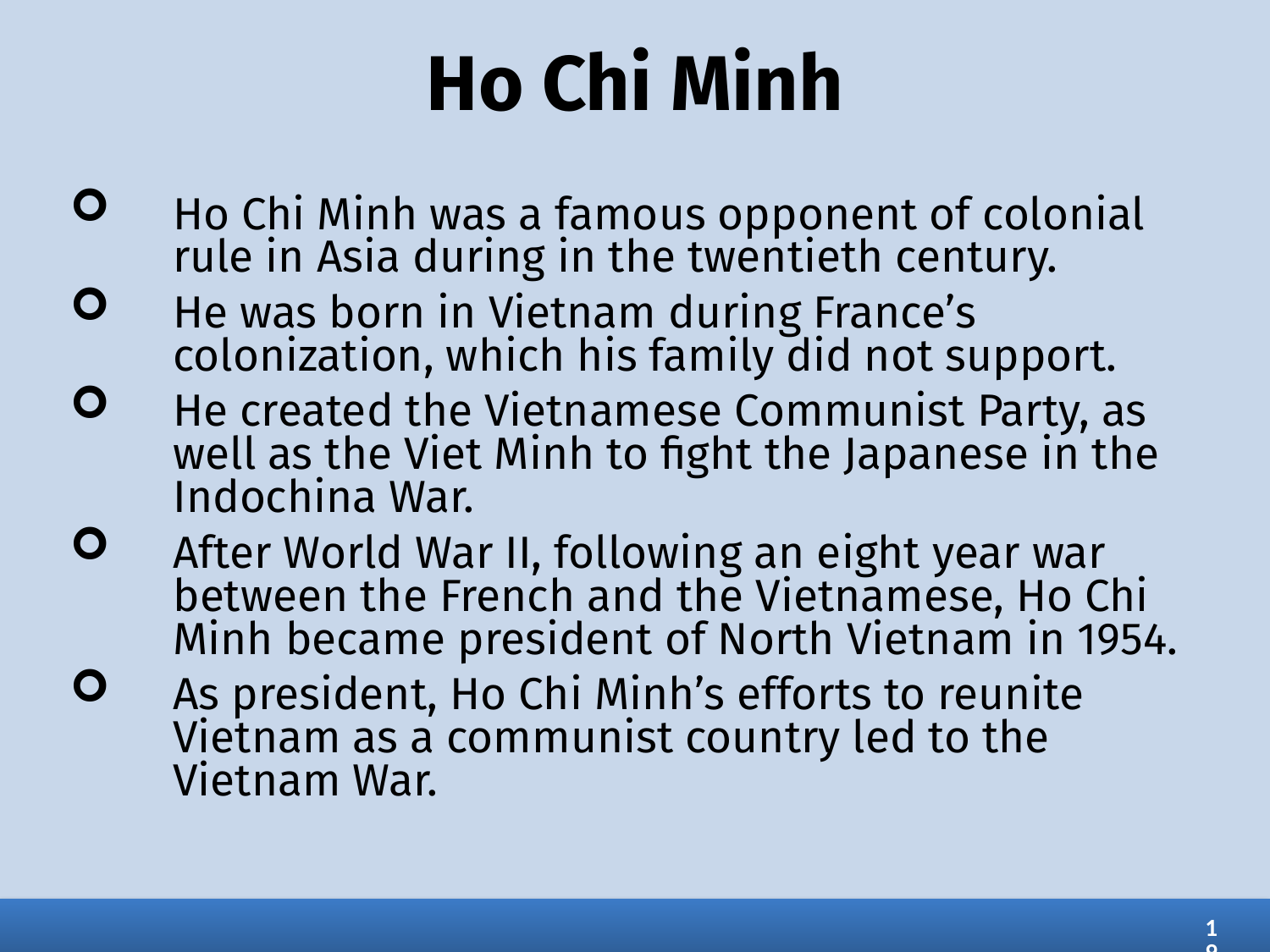

# Ho Chi Minh
Ho Chi Minh was a famous opponent of colonial rule in Asia during in the twentieth century.
He was born in Vietnam during France’s colonization, which his family did not support.
He created the Vietnamese Communist Party, as well as the Viet Minh to fight the Japanese in the Indochina War.
After World War II, following an eight year war between the French and the Vietnamese, Ho Chi Minh became president of North Vietnam in 1954.
As president, Ho Chi Minh’s efforts to reunite Vietnam as a communist country led to the Vietnam War.
19